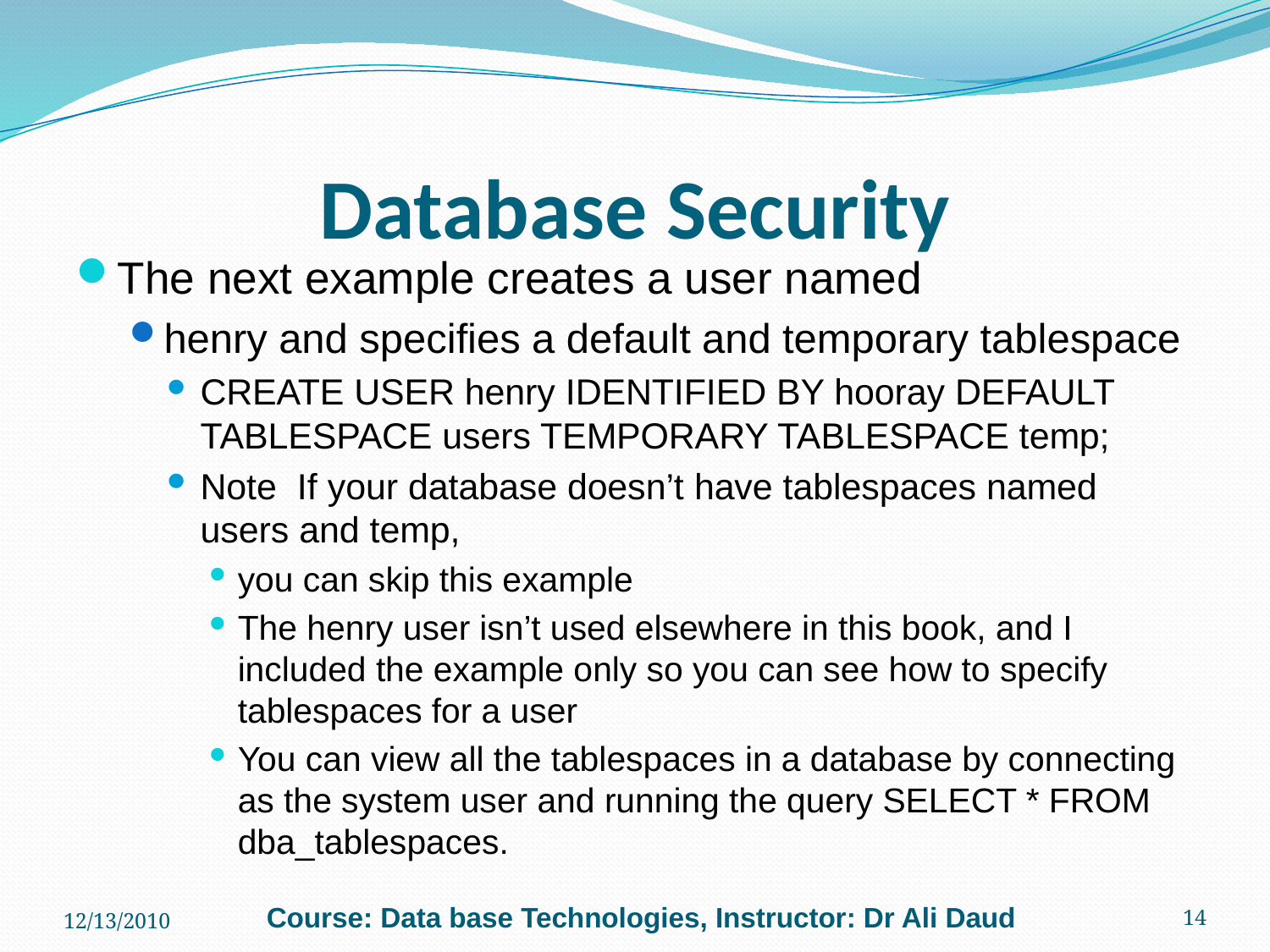

# Database Security
The next example creates a user named
henry and specifies a default and temporary tablespace
CREATE USER henry IDENTIFIED BY hooray DEFAULT TABLESPACE users TEMPORARY TABLESPACE temp;
Note  If your database doesn’t have tablespaces named users and temp,
you can skip this example
The henry user isn’t used elsewhere in this book, and I included the example only so you can see how to specify tablespaces for a user
You can view all the tablespaces in a database by connecting as the system user and running the query SELECT * FROM dba_tablespaces.

12/13/2010
Course: Data base Technologies, Instructor: Dr Ali Daud
14